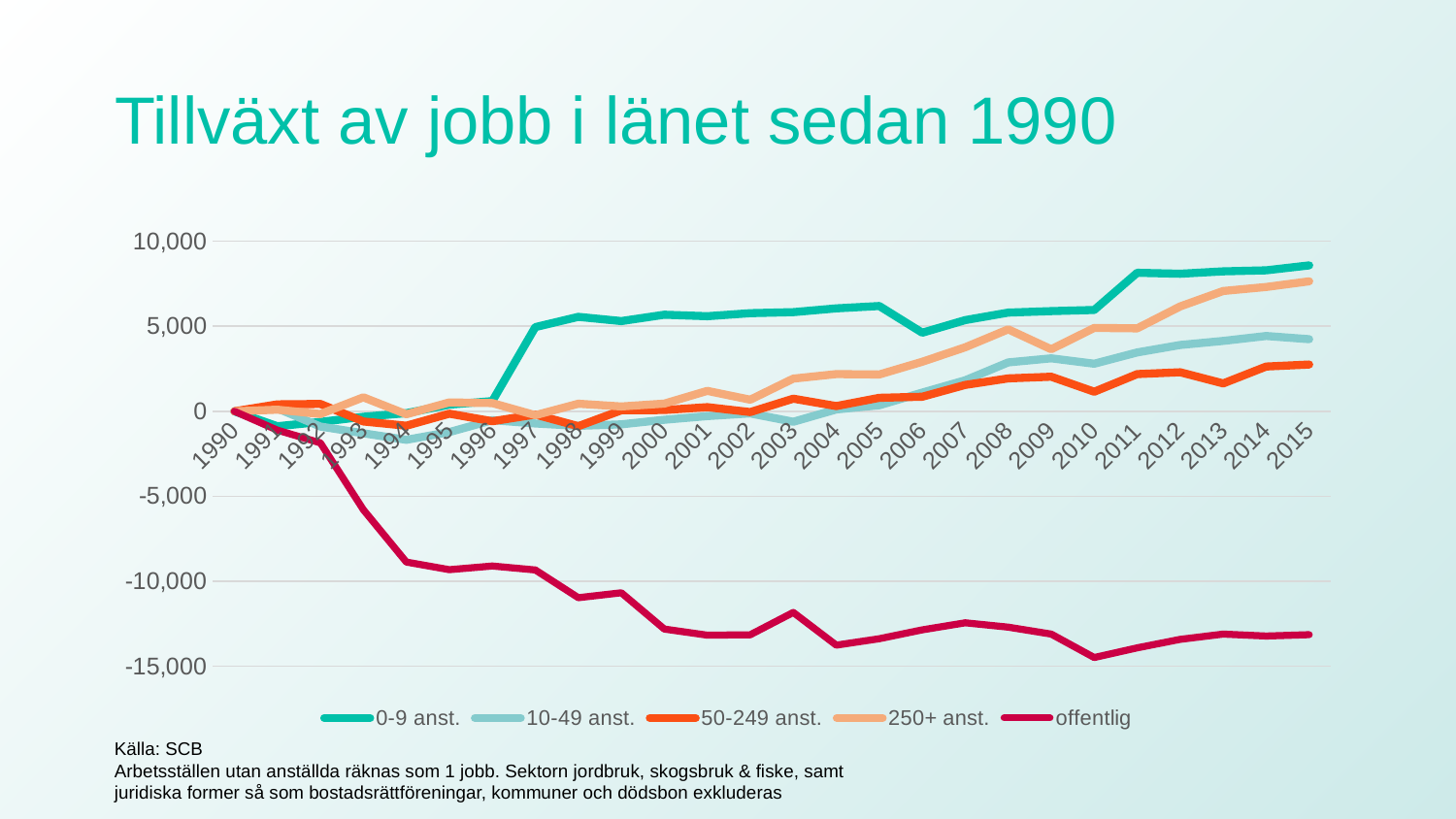

# Tillväxt av jobb i länet sedan 1990

### Chart

| Category | 0-9 anst. | 10-49 anst. | 50-249 anst. | 250+ anst. | offentlig |
|---|---|---|---|---|---|
|         1990 | 0.0 | 0.0 | 0.0 | 0.0 | 0.0 |
|         1991 | -878.9999999999982 | 173.00000000000364 | 407.9999999999991 | 94.0 | -1111.0 |
|         1992 | -625.9999999999927 | -898.0000000000018 | 430.0 | -163.0 | -1858.0 |
|         1993 | -324.9999999999927 | -1293.9999999999982 | -598.9999999999991 | 821.9999999999982 | -5795.0 |
|         1994 | -111.99999999999272 | -1678.0 | -851.0 | -176.0 | -8872.0 |
|         1995 | 392.00000000000364 | -1225.0 | -140.9999999999991 | 523.0 | -9319.999999999993 |
|         1996 | 601.0000000000036 | -522.0 | -587.0 | 483.0 | -9106.0 |
|         1997 | 4951.000000000007 | -718.0 | -193.0 | -229.0 | -9338.999999999993 |
|         1998 | 5554.000000000004 | -856.0000000000018 | -878.0 | 443.0 | -10970.999999999993 |
|         1999 | 5307.000000000011 | -768.0 | 57.0 | 283.0 | -10680.000000000007 |
|         2000 | 5681.000000000007 | -499.0 | 72.99999999999909 | 452.0 | -12815.0 |
|         2001 | 5593.000000000011 | -285.0 | 244.0 | 1199.0000000000036 | -13173.999999999993 |
|         2002 | 5769.999999999996 | -125.0 | -45.99999999999909 | 681.0 | -13152.000000000007 |
|         2003 | 5830.0 | -618.0 | 740.9999999999991 | 1921.9999999999982 | -11837.0 |
|         2004 | 6054.000000000011 | 106.00000000000182 | 308.0 | 2189.0 | -13762.0 |
|         2005 | 6191.000000000007 | 354.9999999999982 | 792.0 | 2164.0 | -13382.0 |
|         2006 | 4623.000000000004 | 1100.0 | 857.0000000000009 | 2910.999999999998 | -12860.999999999993 |
|         2007 | 5364.000000000007 | 1822.0 | 1550.0 | 3764.0 | -12447.0 |
|         2008 | 5806.000000000004 | 2874.0 | 1936.0 | 4822.0 | -12703.0 |
|         2009 | 5893.999999999996 | 3116.0 | 2030.9999999999982 | 3647.0 | -13112.0 |
|         2010 | 5961.0 | 2797.999999999998 | 1147.999999999999 | 4903.0 | -14488.0 |
|         2011 | 8148.0 | 3463.0 | 2187.000000000002 | 4879.000000000004 | -13919.0 |
|         2012 | 8090.0 | 3901.0 | 2297.0 | 6169.0 | -13421.0 |
|         2013 | 8233.000000000004 | 4139.0 | 1637.000000000001 | 7076.0 | -13109.0 |
|         2014 | 8294.000000000004 | 4428.000000000002 | 2633.000000000002 | 7312.0 | -13225.0 |
|         2015 | 8583.000000000011 | 4242.0 | 2749.999999999998 | 7644.0 | -13144.0 |
Källa: SCB
Arbetsställen utan anställda räknas som 1 jobb. Sektorn jordbruk, skogsbruk & fiske, samt juridiska former så som bostadsrättföreningar, kommuner och dödsbon exkluderas